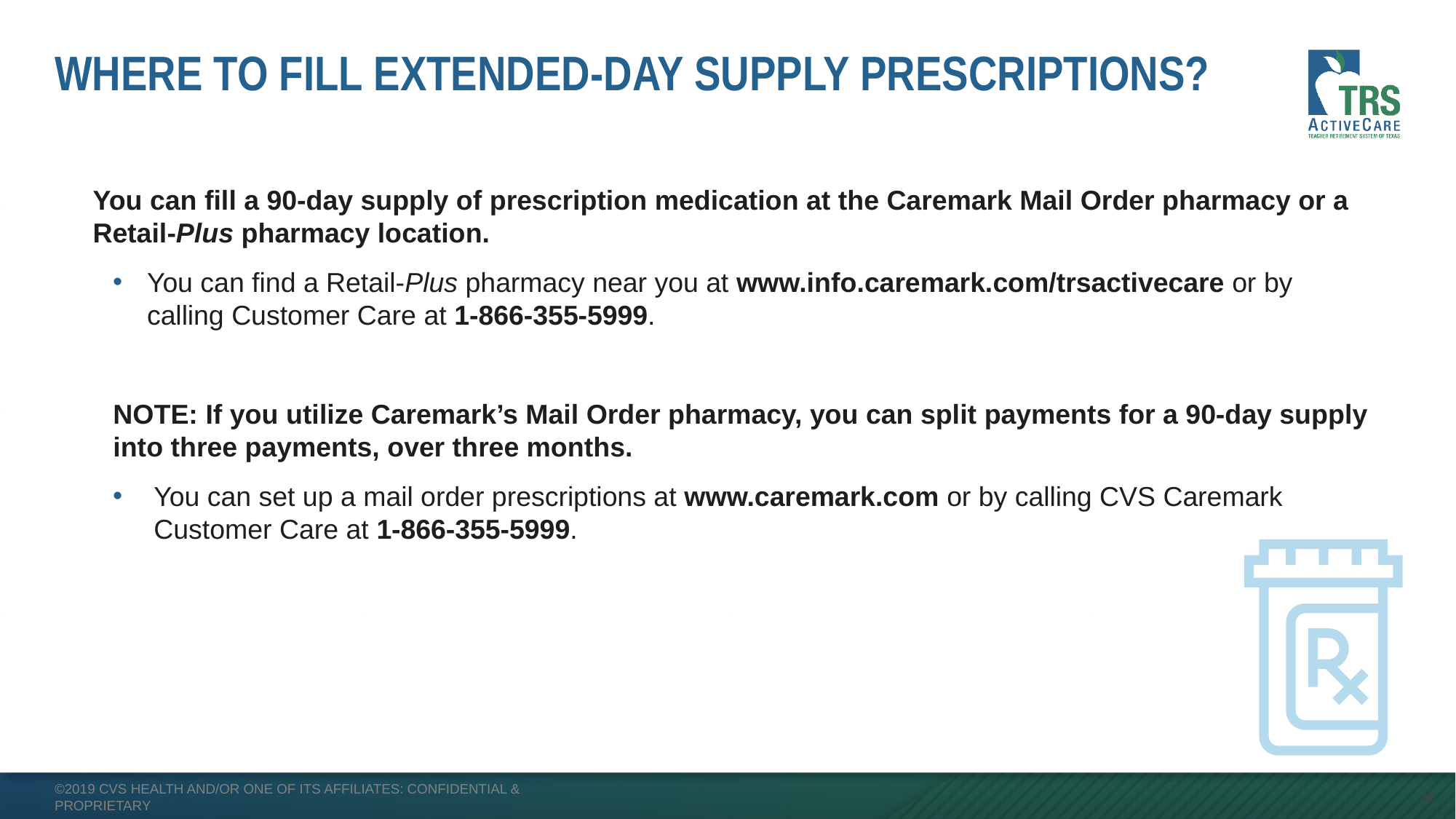

# Where to fill Extended-Day Supply Prescriptions?
You can fill a 90-day supply of prescription medication at the Caremark Mail Order pharmacy or a Retail-Plus pharmacy location.
You can find a Retail-Plus pharmacy near you at www.info.caremark.com/trsactivecare or by calling Customer Care at 1-866-355-5999.

NOTE: If you utilize Caremark’s Mail Order pharmacy, you can split payments for a 90-day supply into three payments, over three months.
You can set up a mail order prescriptions at www.caremark.com or by calling CVS Caremark Customer Care at 1-866-355-5999.

48
©2019 CVS Health and/or one of its affiliates: Confidential & Proprietary